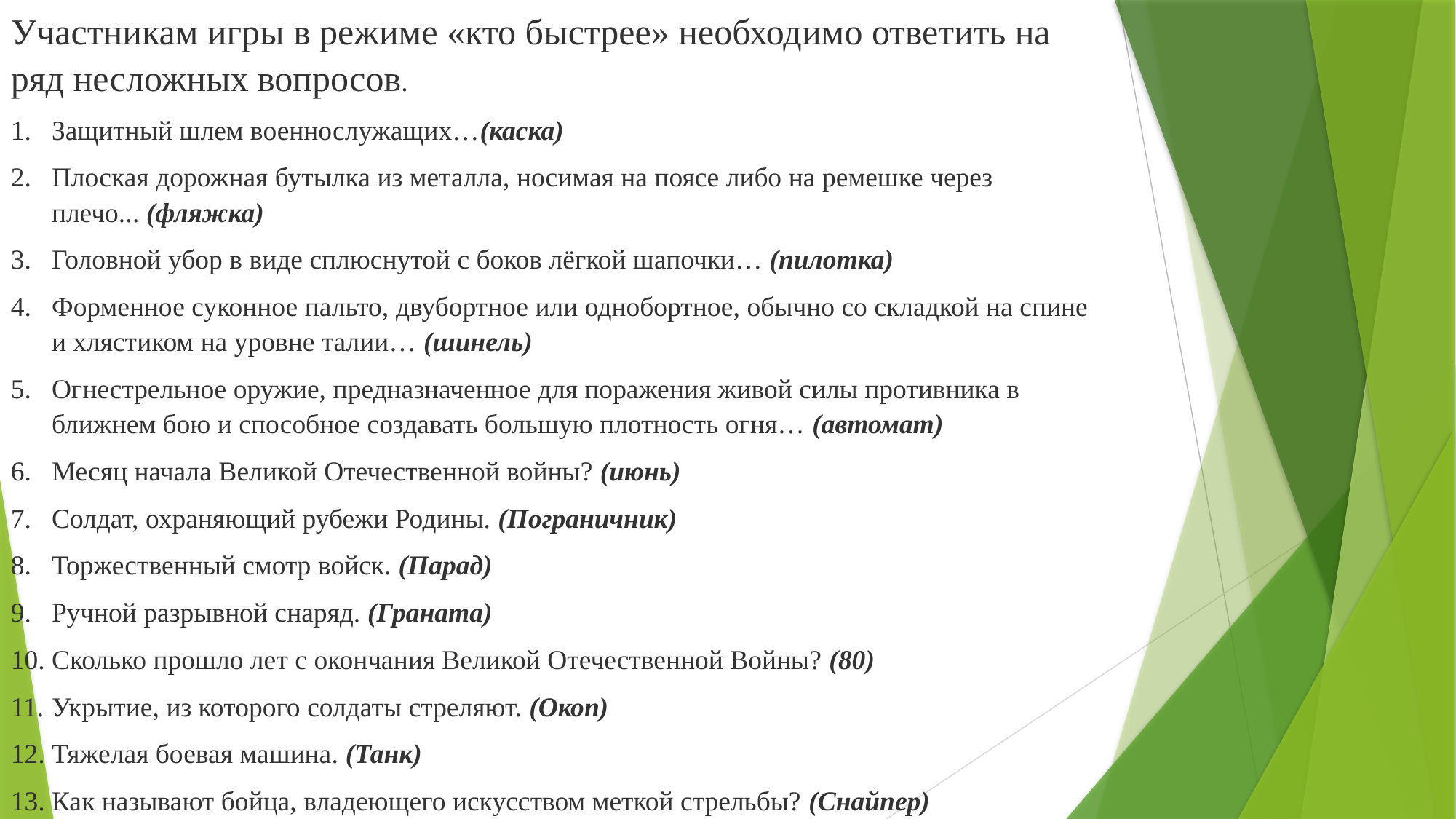

Участникам игры в режиме «кто быстрее» необходимо ответить на ряд несложных вопросов.
Защитный шлем военнослужащих…(каска)
Плоская дорожная бутылка из металла, носимая на поясе либо на ремешке через плечо... (фляжка)
Головной убор в виде сплюснутой с боков лёгкой шапочки… (пилотка)
Форменное суконное пальто, двубортное или однобортное, обычно со складкой на спине и хлястиком на уровне талии… (шинель)
Огнестрельное оружие, предназначенное для поражения живой силы противника в ближнем бою и способное создавать большую плотность огня… (автомат)
Месяц начала Великой Отечественной войны? (июнь)
Солдат, охраняющий рубежи Родины. (Пограничник)
Торжественный смотр войск. (Парад)
Ручной разрывной снаряд. (Граната)
Сколько прошло лет с окончания Великой Отечественной Войны? (80)
Укрытие, из которого солдаты стреляют. (Окоп)
Тяжелая боевая машина. (Танк)
Как называют бойца, владеющего искусством меткой стрельбы? (Снайпер)